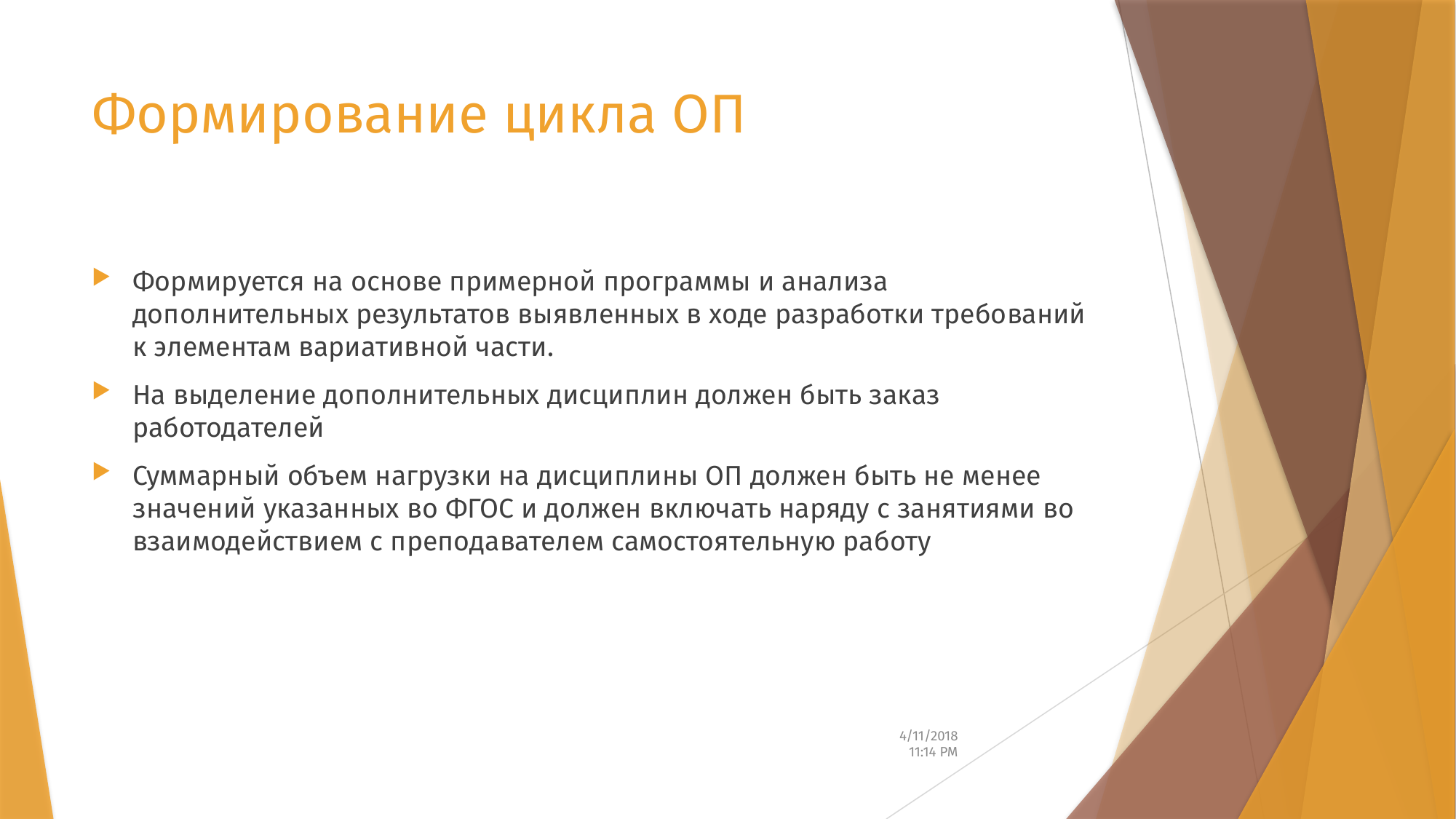

# Формирование цикла ОП
Формируется на основе примерной программы и анализа дополнительных результатов выявленных в ходе разработки требований к элементам вариативной части.
На выделение дополнительных дисциплин должен быть заказ работодателей
Суммарный объем нагрузки на дисциплины ОП должен быть не менее значений указанных во ФГОС и должен включать наряду с занятиями во взаимодействием с преподавателем самостоятельную работу

4/11/2018 11:14 PM